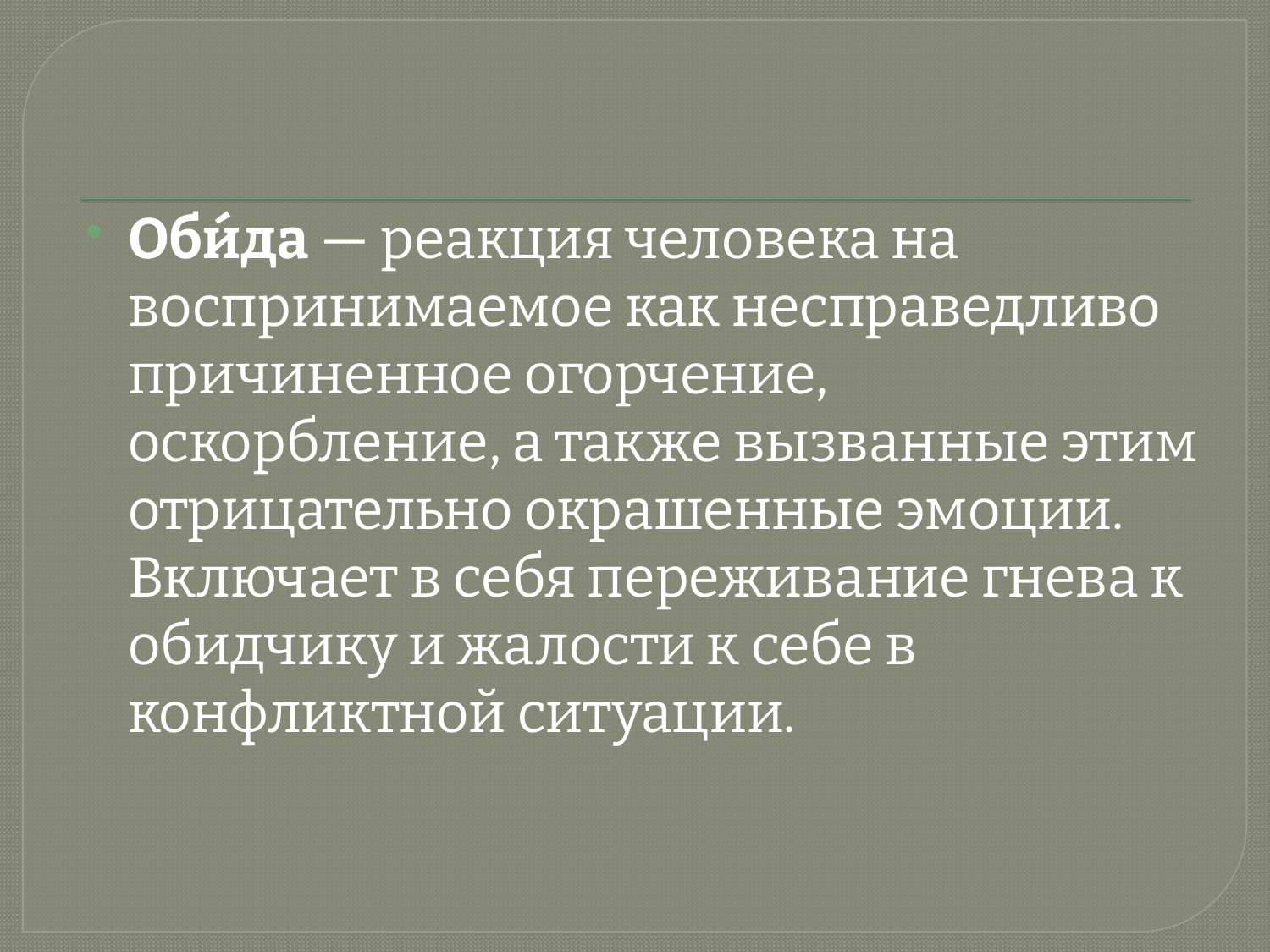

Оби́да — реакция человека на воспринимаемое как несправедливо причиненное огорчение, оскорбление, а также вызванные этим отрицательно окрашенные эмоции. Включает в себя переживание гнева к обидчику и жалости к себе в конфликтной ситуации.